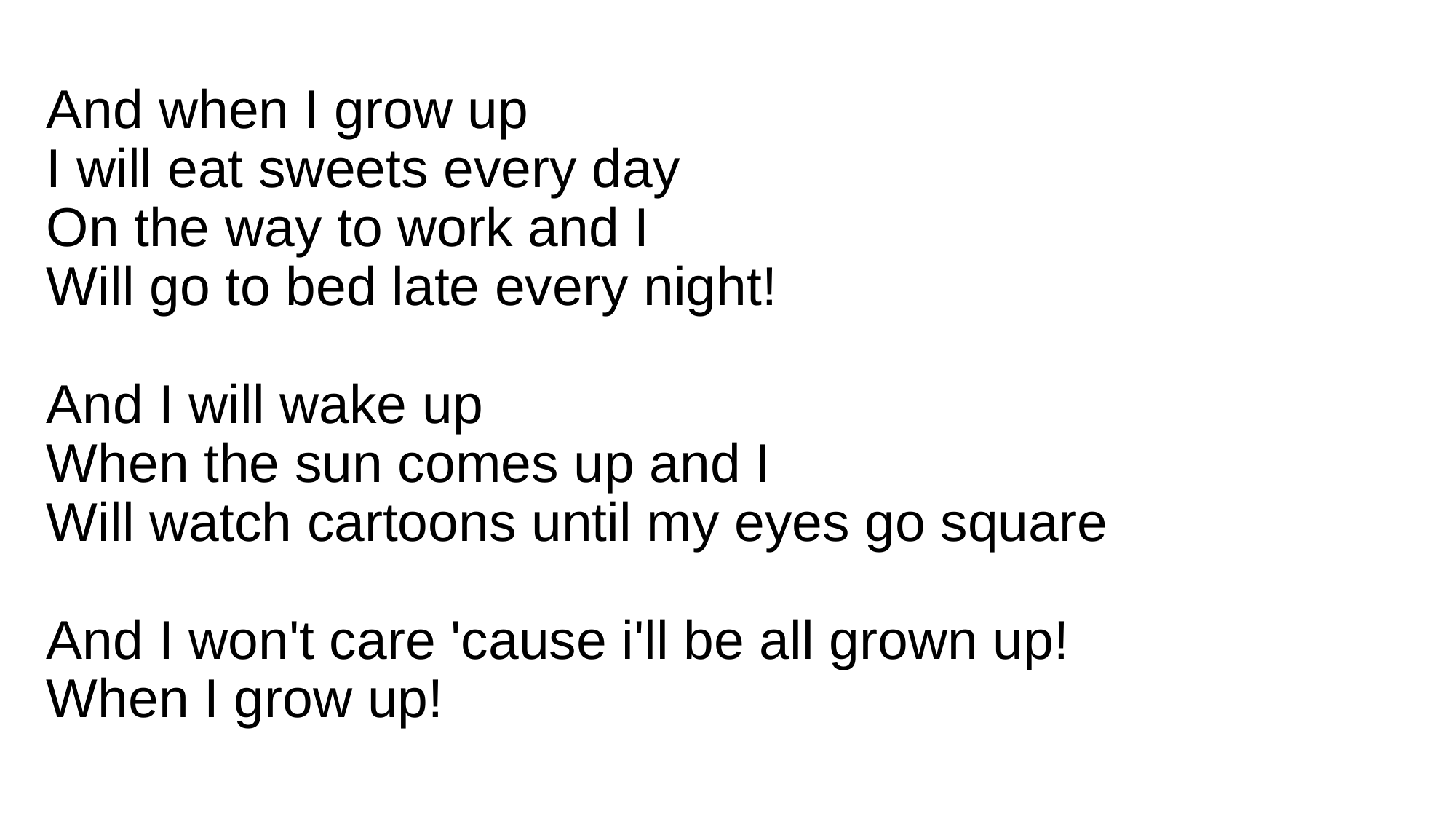

And when I grow up
I will eat sweets every day
On the way to work and I
Will go to bed late every night!
And I will wake up
When the sun comes up and I
Will watch cartoons until my eyes go square
And I won't care 'cause i'll be all grown up!
When I grow up!